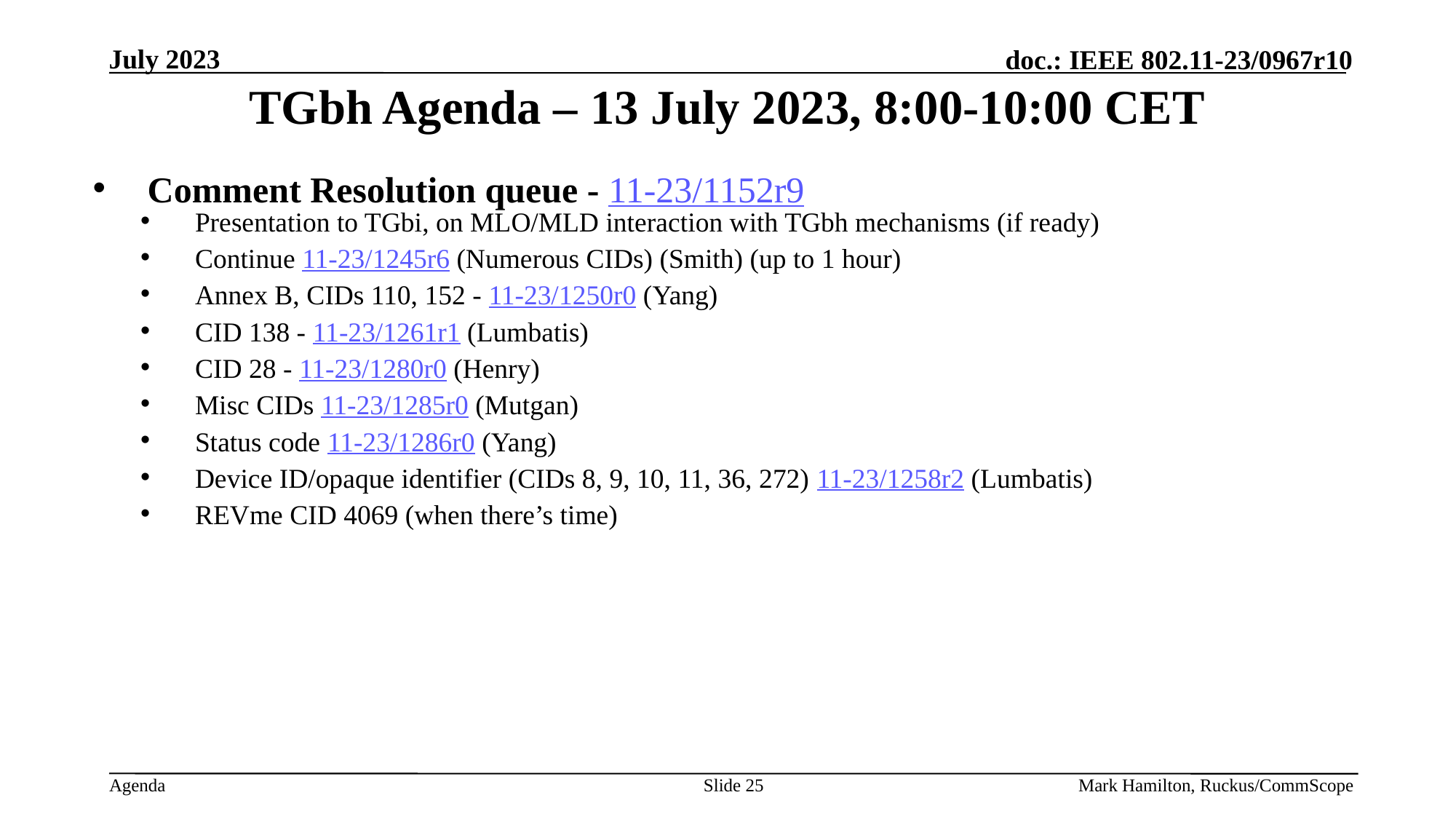

# TGbh Agenda – 13 July 2023, 8:00-10:00 CET
Comment Resolution queue - 11-23/1152r9
Presentation to TGbi, on MLO/MLD interaction with TGbh mechanisms (if ready)
Continue 11-23/1245r6 (Numerous CIDs) (Smith) (up to 1 hour)
Annex B, CIDs 110, 152 - 11-23/1250r0 (Yang)
CID 138 - 11-23/1261r1 (Lumbatis)
CID 28 - 11-23/1280r0 (Henry)
Misc CIDs 11-23/1285r0 (Mutgan)
Status code 11-23/1286r0 (Yang)
Device ID/opaque identifier (CIDs 8, 9, 10, 11, 36, 272) 11-23/1258r2 (Lumbatis)
REVme CID 4069 (when there’s time)
Slide 25